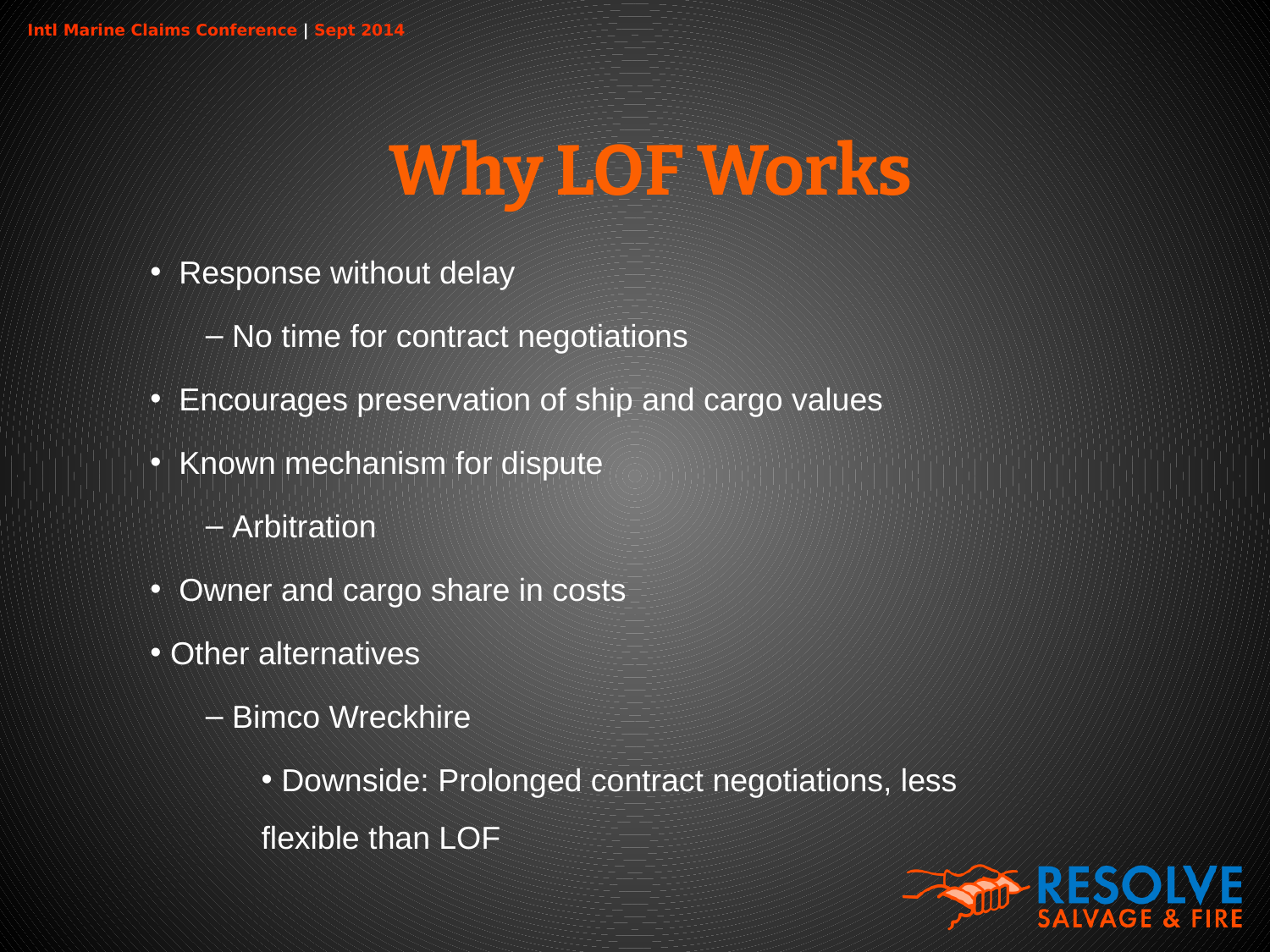

Why LOF Works
  Response without delay
 No time for contract negotiations
  Encourages preservation of ship and cargo values
  Known mechanism for dispute
 Arbitration
  Owner and cargo share in costs
 Other alternatives
 Bimco Wreckhire
 Downside: Prolonged contract negotiations, less flexible than LOF